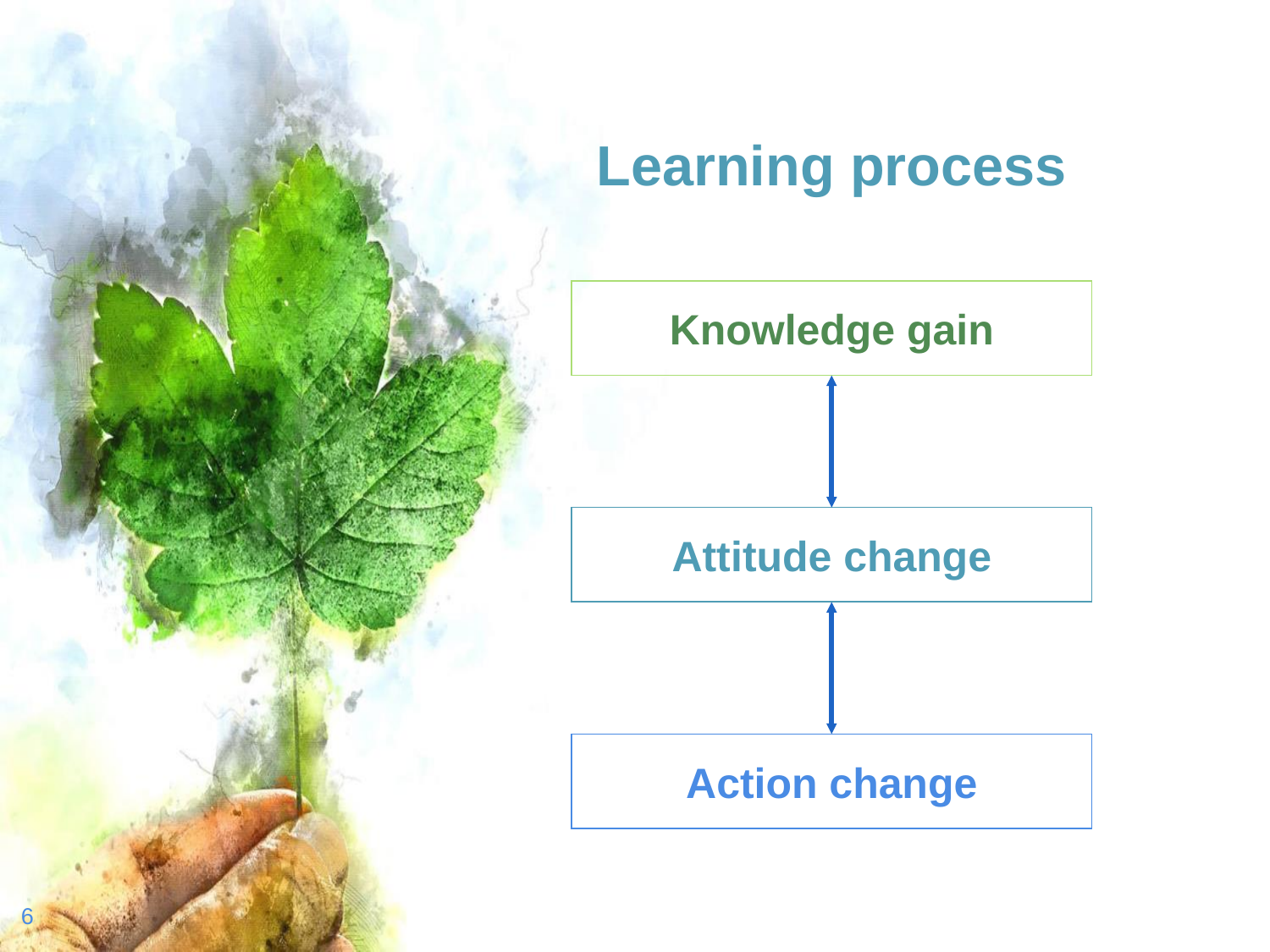

# Learning process
Knowledge gain
Attitude change
Action change
6